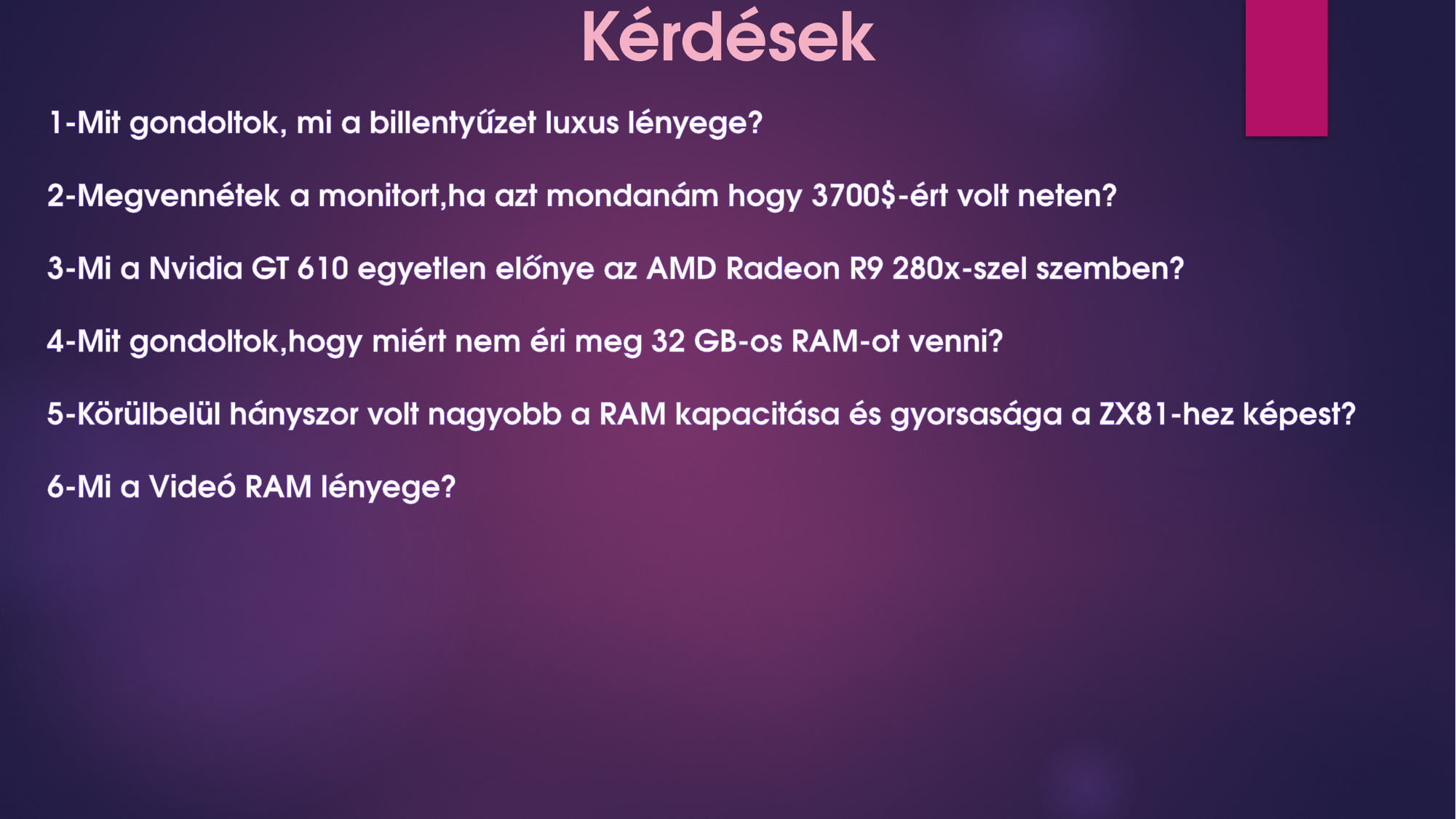

Kérdések
1-Mit gondoltok, mi a billentyűzet luxus lényege?

2-Megvennétek a monitort,ha azt mondanám hogy 3700$-ért volt neten?

3-Mi a Nvidia GT 610 egyetlen előnye az AMD Radeon R9 280x-szel szemben?

4-Mit gondoltok,hogy miért nem éri meg 32 GB-os RAM-ot venni?

5-Körülbelül hányszor volt nagyobb a RAM kapacitása és gyorsasága a ZX81-hez képest?

6-Mi a Videó RAM lényege?